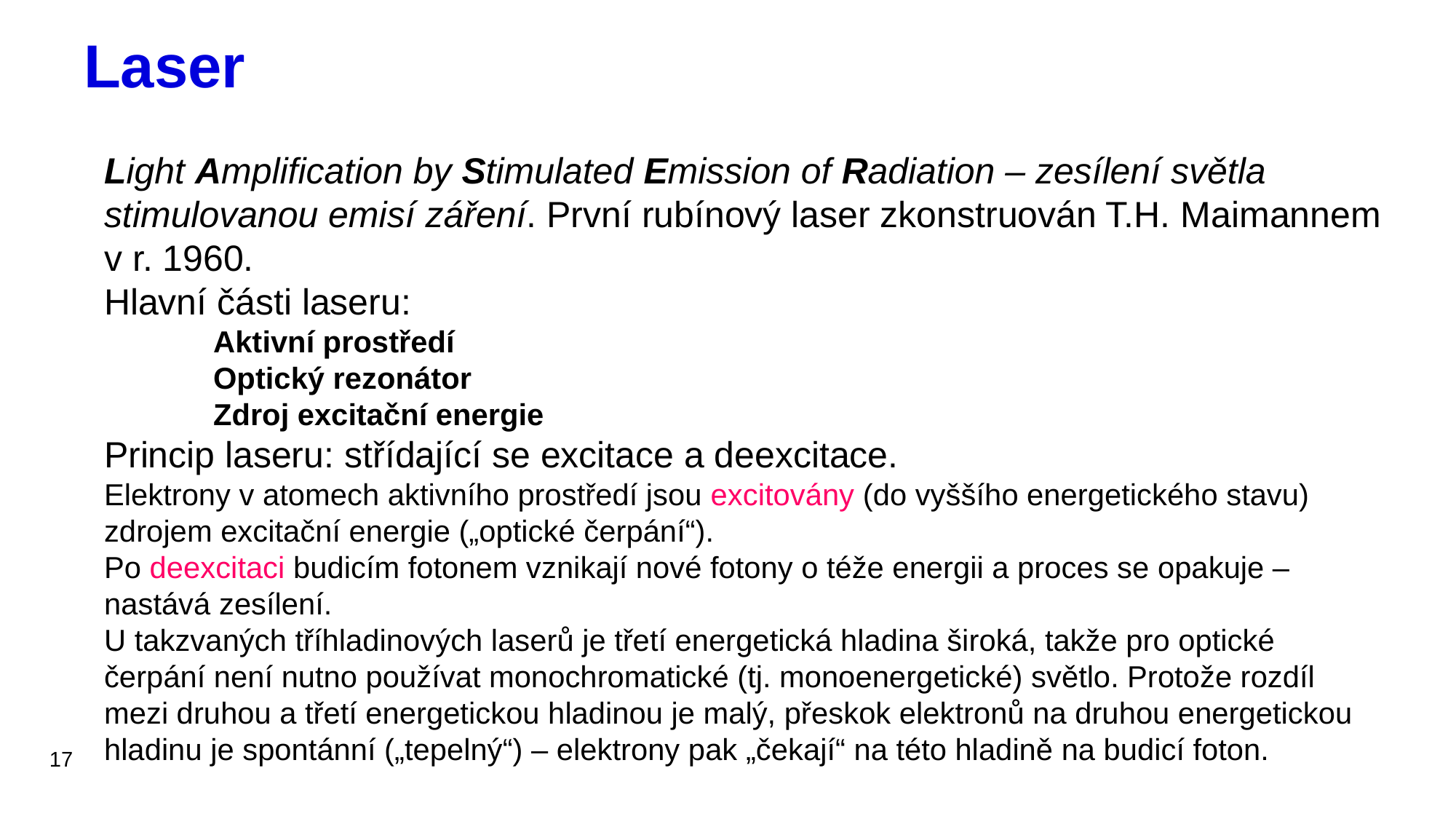

# Laser
Light Amplification by Stimulated Emission of Radiation – zesílení světla stimulovanou emisí záření. První rubínový laser zkonstruován T.H. Maimannem v r. 1960.
Hlavní části laseru:
Aktivní prostředí
Optický rezonátor
Zdroj excitační energie
Princip laseru: střídající se excitace a deexcitace.
Elektrony v atomech aktivního prostředí jsou excitovány (do vyššího energetického stavu) zdrojem excitační energie („optické čerpání“).
Po deexcitaci budicím fotonem vznikají nové fotony o téže energii a proces se opakuje – nastává zesílení.
U takzvaných tříhladinových laserů je třetí energetická hladina široká, takže pro optické čerpání není nutno používat monochromatické (tj. monoenergetické) světlo. Protože rozdíl mezi druhou a třetí energetickou hladinou je malý, přeskok elektronů na druhou energetickou hladinu je spontánní („tepelný“) – elektrony pak „čekají“ na této hladině na budicí foton.
17